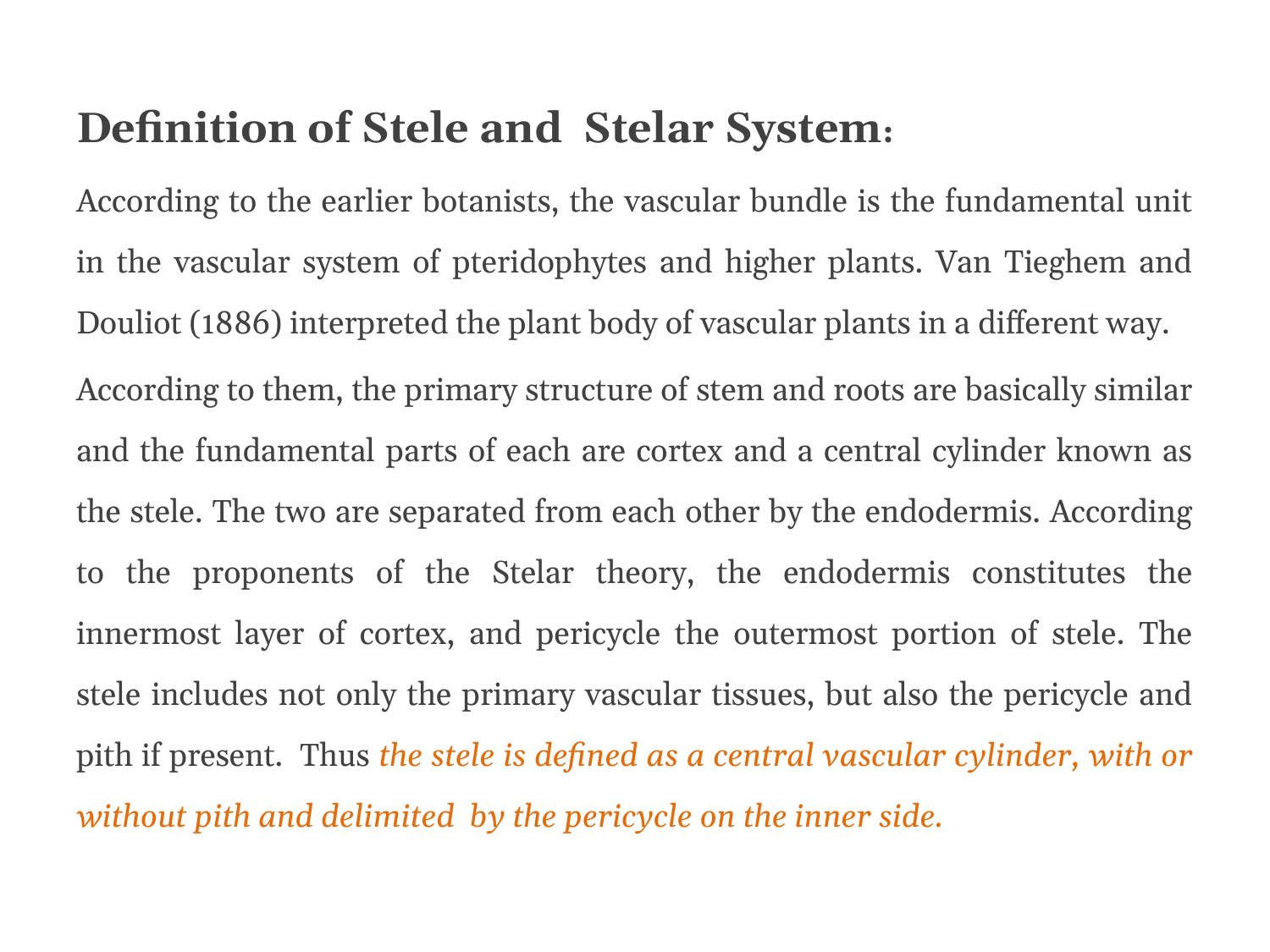

Definition of Stele and  Stelar System:
According to the earlier botanists, the vascular bundle is the fundamental unit in the vascular system of pteridophytes and higher plants. Van Tieghem and Douliot (1886) interpreted the plant body of vascular plants in a different way.
According to them, the primary structure of stem and roots are basically similar and the fundamental parts of each are cortex and a central cylinder known as the stele. The two are separated from each other by the endodermis. According to the proponents of the Stelar theory, the endodermis constitutes the innermost layer of cortex, and pericycle the outermost portion of stele. The stele includes not only the primary vascular tissues, but also the pericycle and pith if present.  Thus the stele is defined as a central vascular cylinder, with or without pith and delimited  by the pericycle on the inner side.